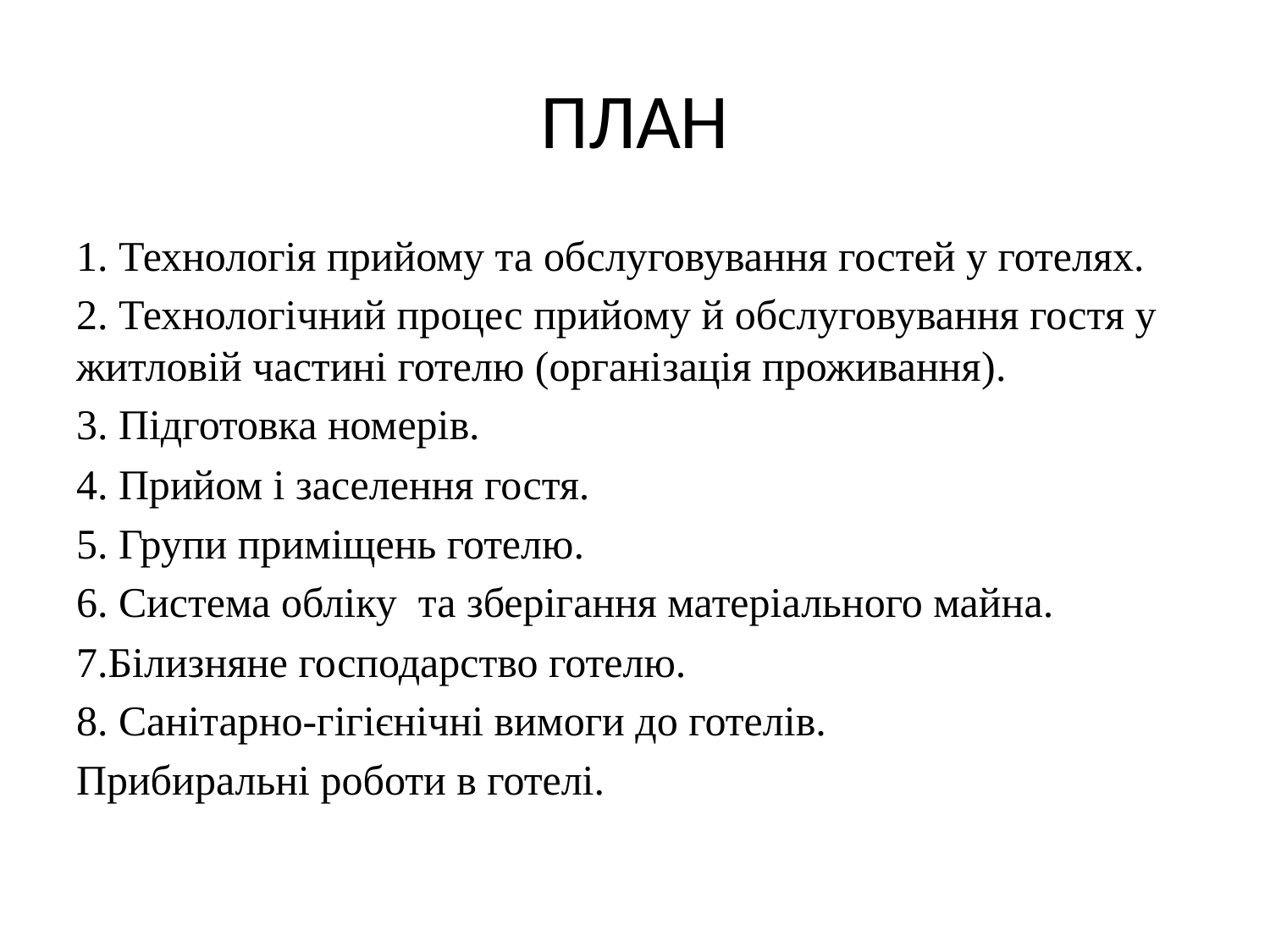

# ПЛАН
1. Технологія прийому та обслуговування гостей у готелях.
2. Технологічний процес прийому й обслуговування гостя у житловій частині готелю (організація проживання).
3. Підготовка номерів.
4. Прийом і заселення гостя.
5. Групи приміщень готелю.
6. Система обліку  та зберігання матеріального майна.
7.Білизняне господарство готелю.
8. Санітарно-гігієнічні вимоги до готелів.
Прибиральні роботи в готелі.